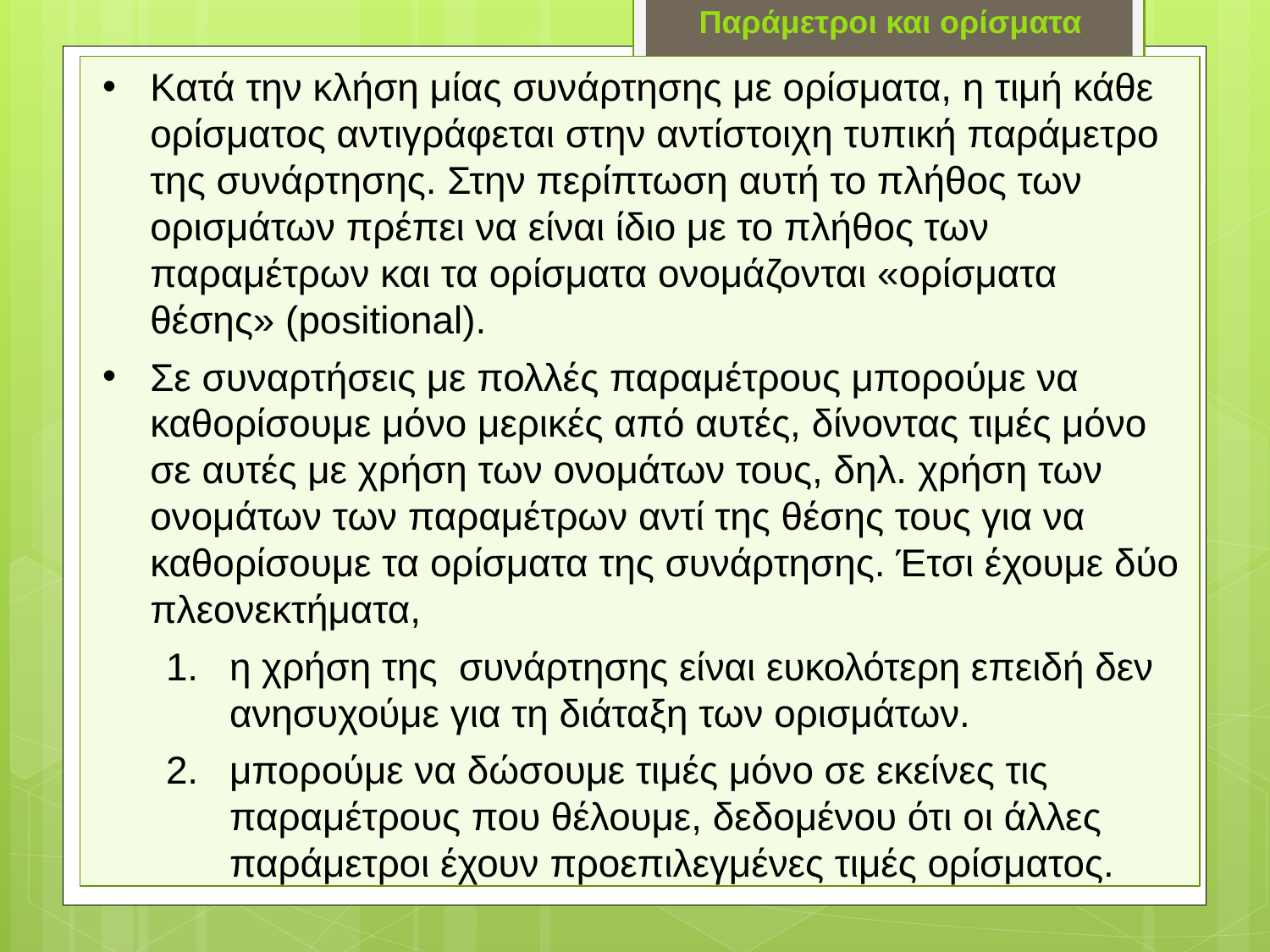

Παράμετροι και ορίσματα

Κατά την κλήση μίας συνάρτησης με ορίσματα, η τιμή κάθε ορίσματος αντιγράφεται στην αντίστοιχη τυπική παράμετρο της συνάρτησης. Στην περίπτωση αυτή το πλήθος των ορισμάτων πρέπει να είναι ίδιο με το πλήθος των παραμέτρων και τα ορίσματα ονομάζονται «ορίσματα θέσης» (positional).
Σε συναρτήσεις με πολλές παραμέτρους μπορούμε να καθορίσουμε μόνο μερικές από αυτές, δίνοντας τιμές μόνο σε αυτές με χρήση των ονομάτων τους, δηλ. χρήση των ονομάτων των παραμέτρων αντί της θέσης τους για να καθορίσουμε τα ορίσματα της συνάρτησης. Έτσι έχουμε δύο πλεονεκτήματα,
η χρήση της  συνάρτησης είναι ευκολότερη επειδή δεν ανησυχούμε για τη διάταξη των ορισμάτων.
μπορούμε να δώσουμε τιμές μόνο σε εκείνες τις παραμέτρους που θέλουμε, δεδομένου ότι οι άλλες παράμετροι έχουν προεπιλεγμένες τιμές ορίσματος.